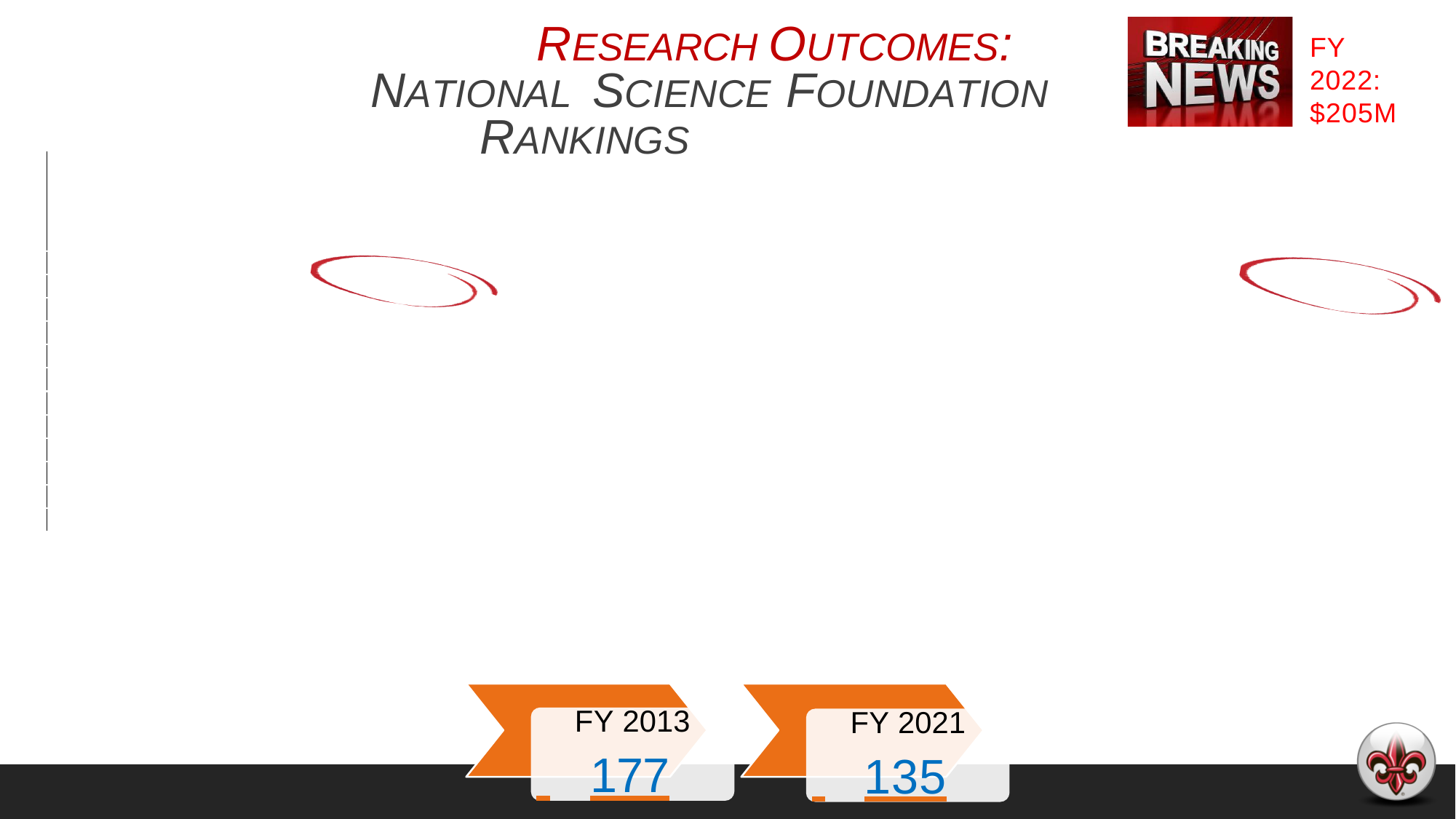

# RESEARCH OUTCOMES:  NATIONAL  SCIENCE FOUNDATION	RANKINGS

FY 2022:
$205M

FY 2013
 	177
FY 2021
 	135